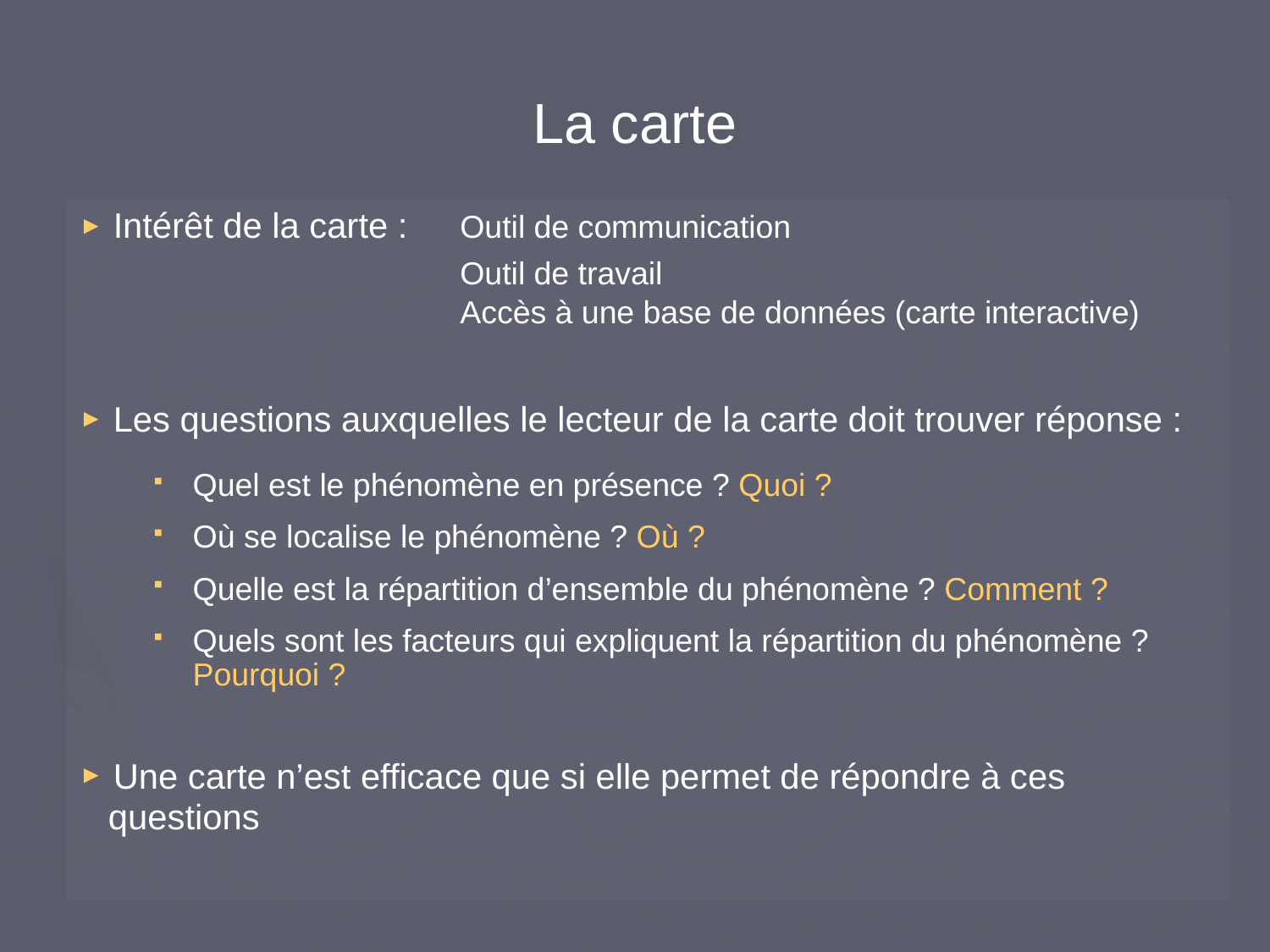

# La carte
 Intérêt de la carte : 	Outil de communication
			Outil de travail
			Accès à une base de données (carte interactive)

 Les questions auxquelles le lecteur de la carte doit trouver réponse :
Quel est le phénomène en présence ? Quoi ?
Où se localise le phénomène ? Où ?
Quelle est la répartition d’ensemble du phénomène ? Comment ?
Quels sont les facteurs qui expliquent la répartition du phénomène ?  Pourquoi ?

 Une carte n’est efficace que si elle permet de répondre à ces
   questions